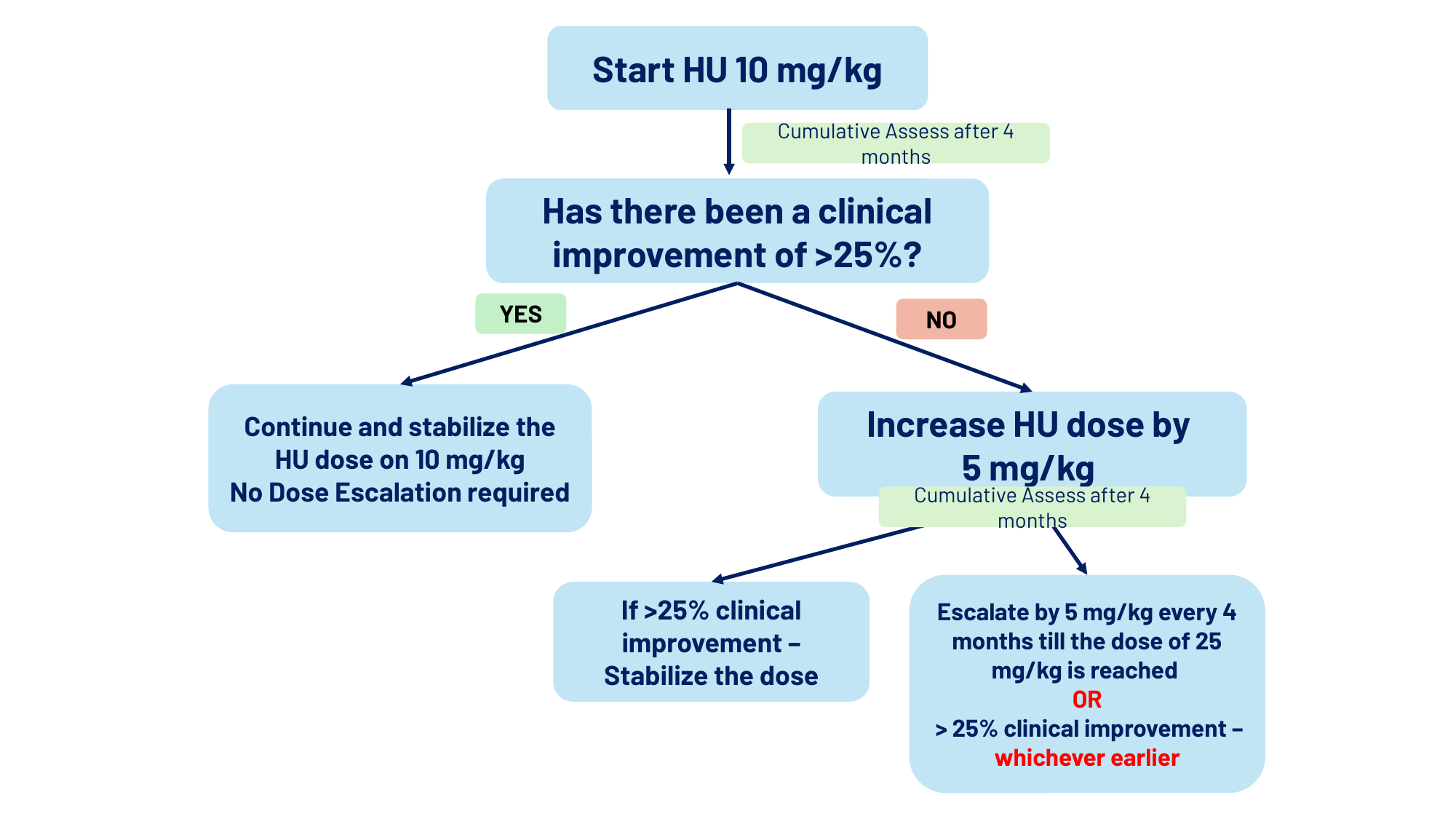

Start HU 10 mg/kg
Cumulative Assess after 4 months
Has there been a clinical improvement of >25%?
YES
NO
Continue and stabilize the HU dose on 10 mg/kg
No Dose Escalation required
Increase HU dose by
5 mg/kg
Cumulative Assess after 4 months
Escalate by 5 mg/kg every 4 months till the dose of 25 mg/kg is reached
OR
 > 25% clinical improvement – whichever earlier
If >25% clinical improvement – Stabilize the dose